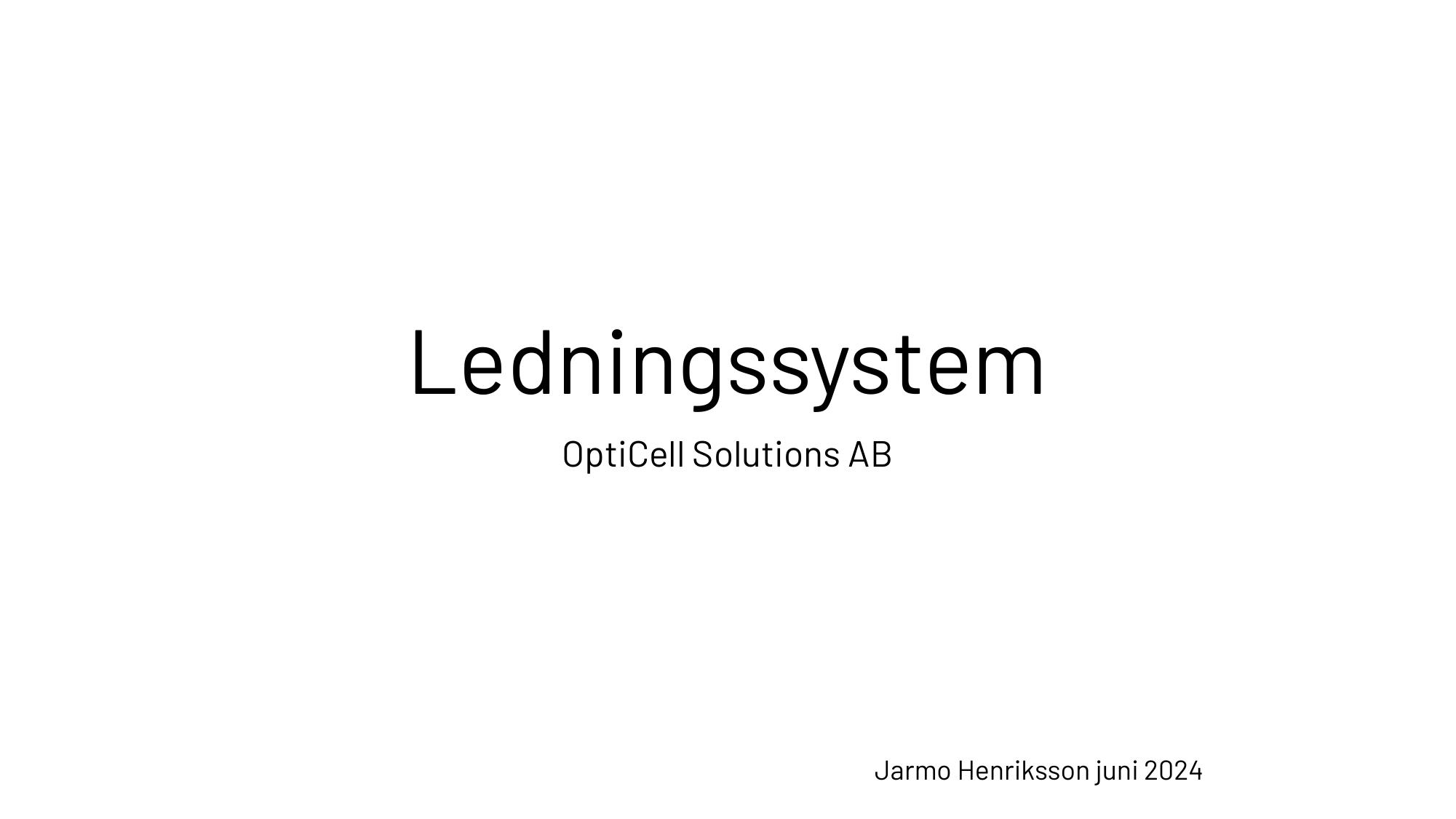

# Ledningssystem
OptiCell Solutions AB
Jarmo Henriksson juni 2024